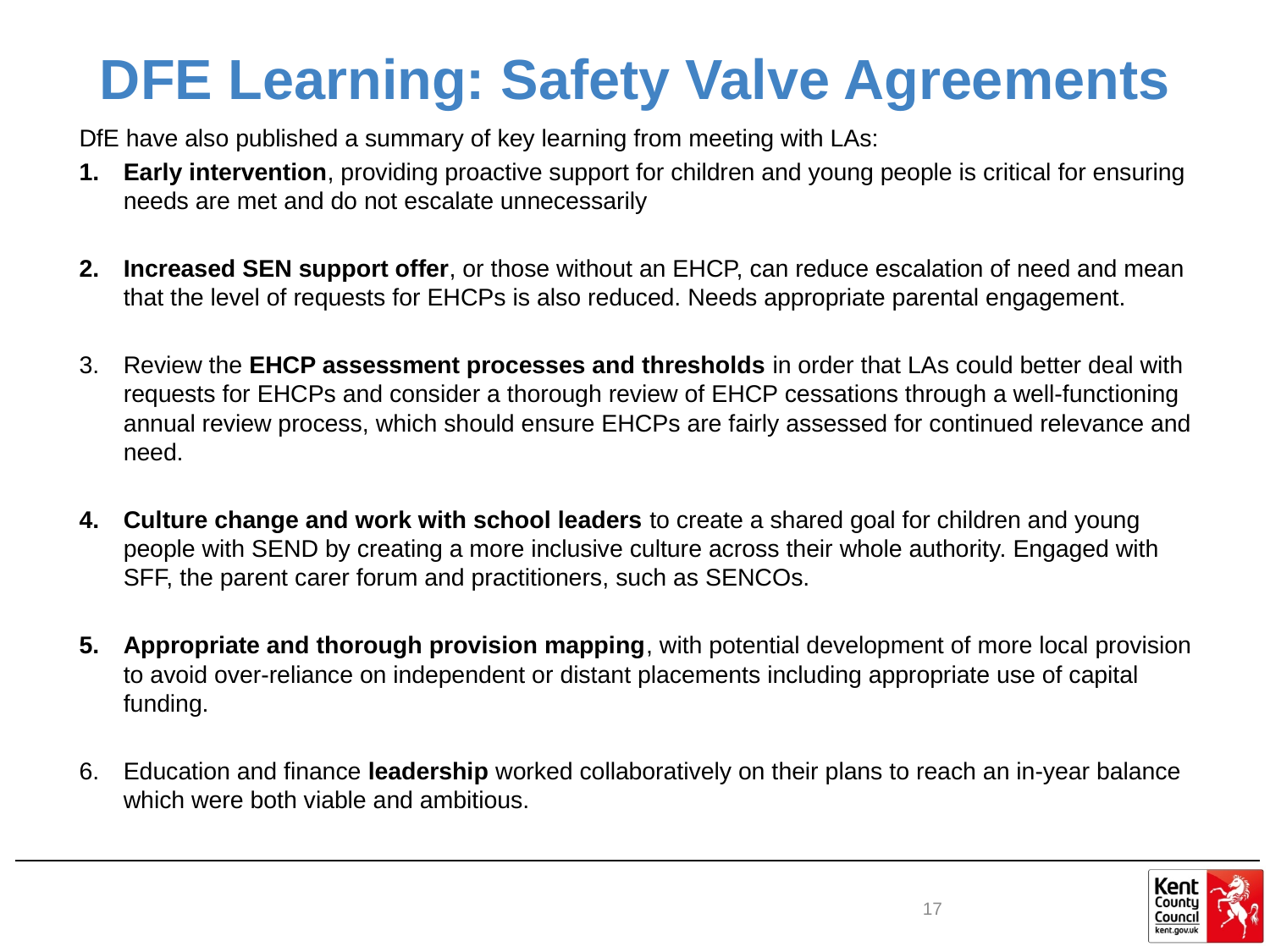

# DFE Learning: Safety Valve Agreements
DfE have also published a summary of key learning from meeting with LAs:
Early intervention, providing proactive support for children and young people is critical for ensuring needs are met and do not escalate unnecessarily

Increased SEN support offer, or those without an EHCP, can reduce escalation of need and mean that the level of requests for EHCPs is also reduced. Needs appropriate parental engagement.

Review the EHCP assessment processes and thresholds in order that LAs could better deal with requests for EHCPs and consider a thorough review of EHCP cessations through a well-functioning annual review process, which should ensure EHCPs are fairly assessed for continued relevance and need.

Culture change and work with school leaders to create a shared goal for children and young people with SEND by creating a more inclusive culture across their whole authority. Engaged with SFF, the parent carer forum and practitioners, such as SENCOs.

Appropriate and thorough provision mapping, with potential development of more local provision to avoid over-reliance on independent or distant placements including appropriate use of capital funding.

Education and finance leadership worked collaboratively on their plans to reach an in-year balance which were both viable and ambitious.

17